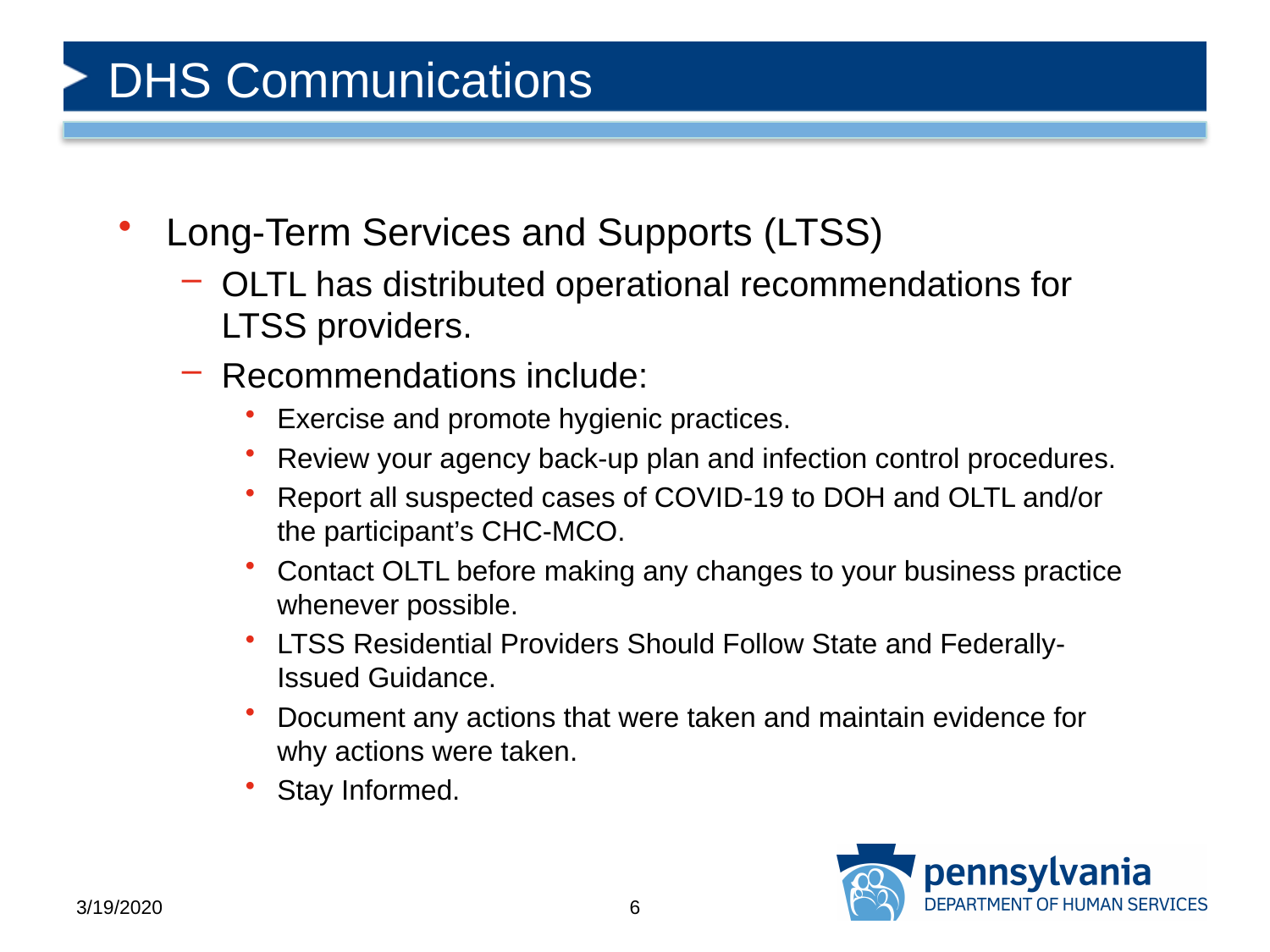

# DHS Communications
Long-Term Services and Supports (LTSS)
OLTL has distributed operational recommendations for LTSS providers.
Recommendations include:
Exercise and promote hygienic practices.
Review your agency back-up plan and infection control procedures.
Report all suspected cases of COVID-19 to DOH and OLTL and/or the participant’s CHC-MCO.
Contact OLTL before making any changes to your business practice whenever possible.
LTSS Residential Providers Should Follow State and Federally-Issued Guidance.
Document any actions that were taken and maintain evidence for why actions were taken.
Stay Informed.

3/19/2020
6